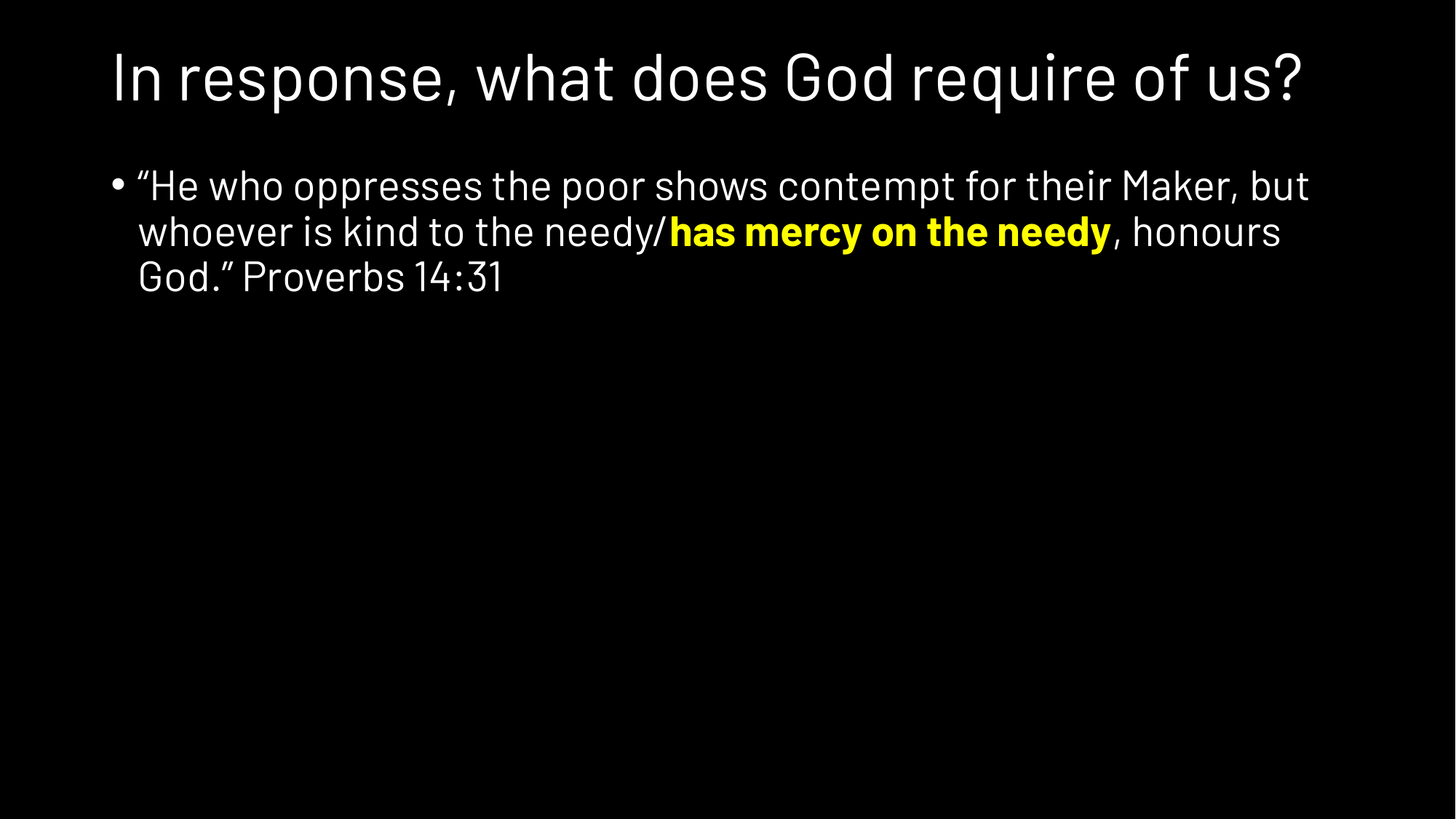

# In response, what does God require of us?
“He who oppresses the poor shows contempt for their Maker, but whoever is kind to the needy/has mercy on the needy, honours God.” Proverbs 14:31